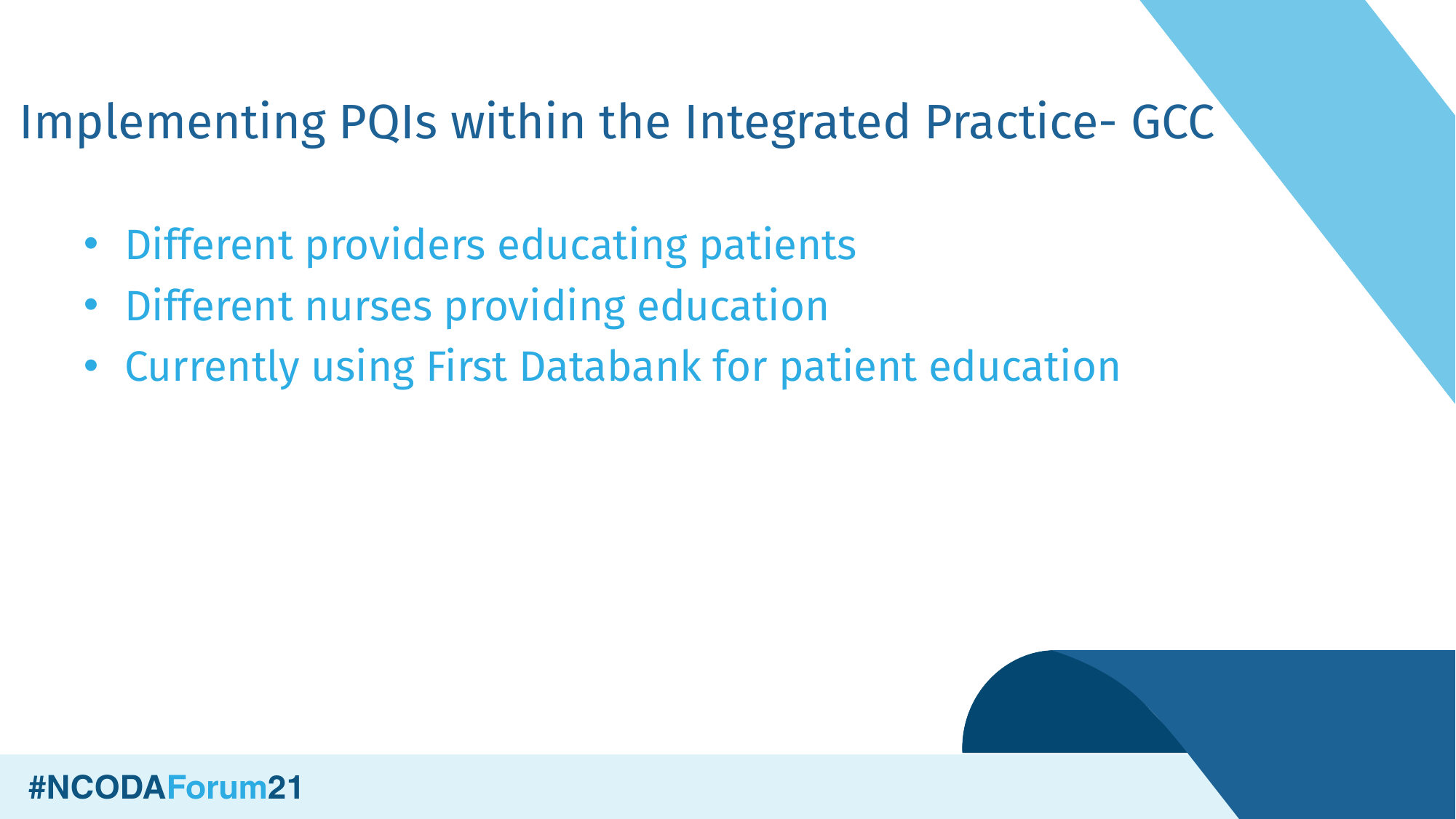

# Implementing PQIs within the Integrated Practice- GCC
Different providers educating patients
Different nurses providing education
Currently using First Databank for patient education